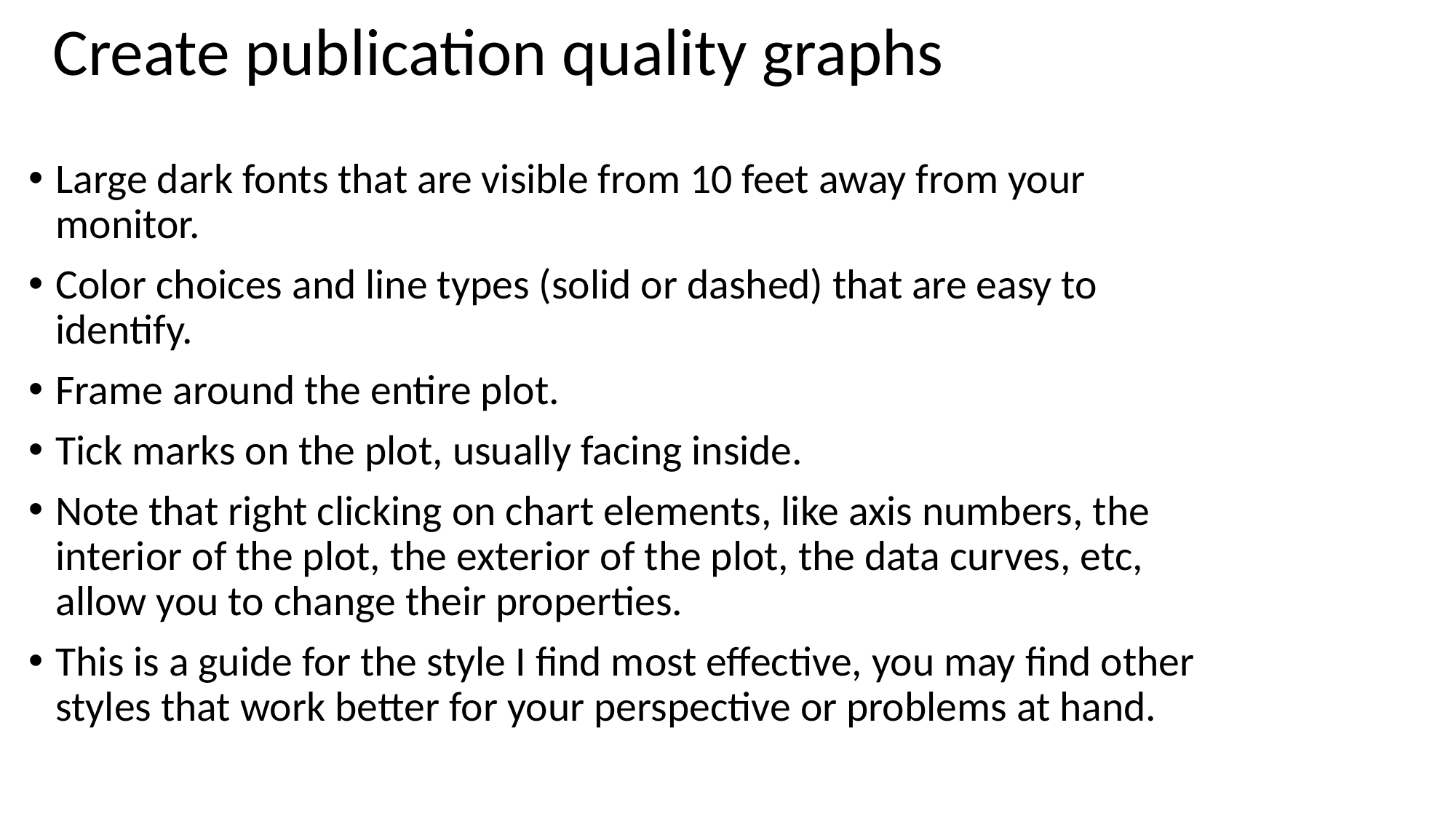

# Create publication quality graphs
Large dark fonts that are visible from 10 feet away from your monitor.
Color choices and line types (solid or dashed) that are easy to identify.
Frame around the entire plot.
Tick marks on the plot, usually facing inside.
Note that right clicking on chart elements, like axis numbers, the interior of the plot, the exterior of the plot, the data curves, etc, allow you to change their properties.
This is a guide for the style I find most effective, you may find other styles that work better for your perspective or problems at hand.